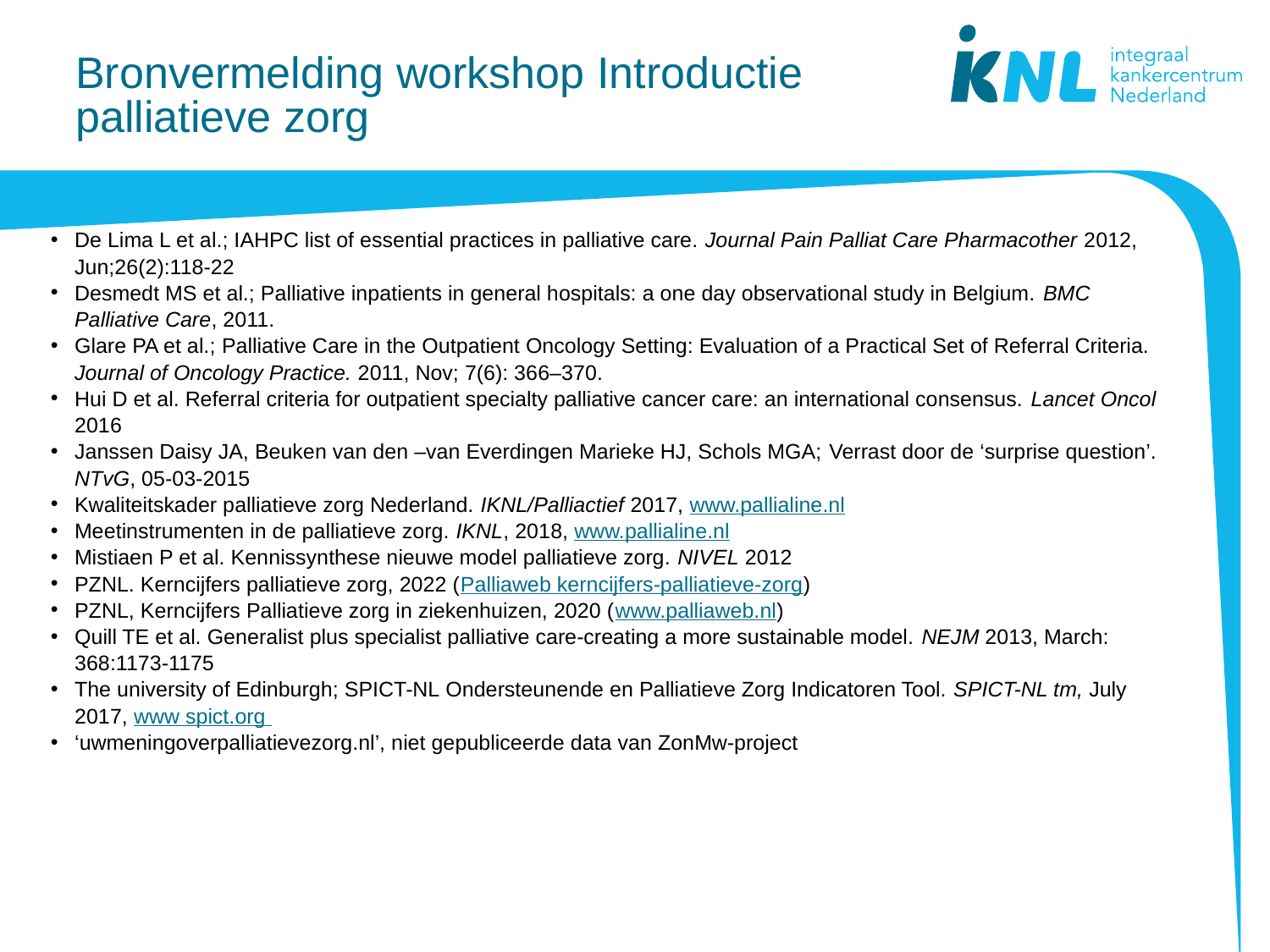

# Bronvermelding workshop Introductie palliatieve zorg
De Lima L et al.; IAHPC list of essential practices in palliative care. Journal Pain Palliat Care Pharmacother 2012, Jun;26(2):118-22
Desmedt MS et al.; Palliative inpatients in general hospitals: a one day observational study in Belgium. BMC Palliative Care, 2011.
Glare PA et al.; Palliative Care in the Outpatient Oncology Setting: Evaluation of a Practical Set of Referral Criteria. Journal of Oncology Practice. 2011, Nov; 7(6): 366–370.
Hui D et al. Referral criteria for outpatient specialty palliative cancer care: an international consensus. Lancet Oncol 2016
Janssen Daisy JA, Beuken van den –van Everdingen Marieke HJ, Schols MGA; Verrast door de ‘surprise question’. NTvG, 05-03-2015
Kwaliteitskader palliatieve zorg Nederland. IKNL/Palliactief 2017, www.pallialine.nl
Meetinstrumenten in de palliatieve zorg. IKNL, 2018, www.pallialine.nl
Mistiaen P et al. Kennissynthese nieuwe model palliatieve zorg. NIVEL 2012
PZNL. Kerncijfers palliatieve zorg, 2022 (Palliaweb kerncijfers-palliatieve-zorg)
PZNL, Kerncijfers Palliatieve zorg in ziekenhuizen, 2020 (www.palliaweb.nl)
Quill TE et al. Generalist plus specialist palliative care-creating a more sustainable model. NEJM 2013, March: 368:1173-1175
The university of Edinburgh; SPICT-NL Ondersteunende en Palliatieve Zorg Indicatoren Tool. SPICT-NL tm, July 2017, www spict.org
‘uwmeningoverpalliatievezorg.nl’, niet gepubliceerde data van ZonMw-project